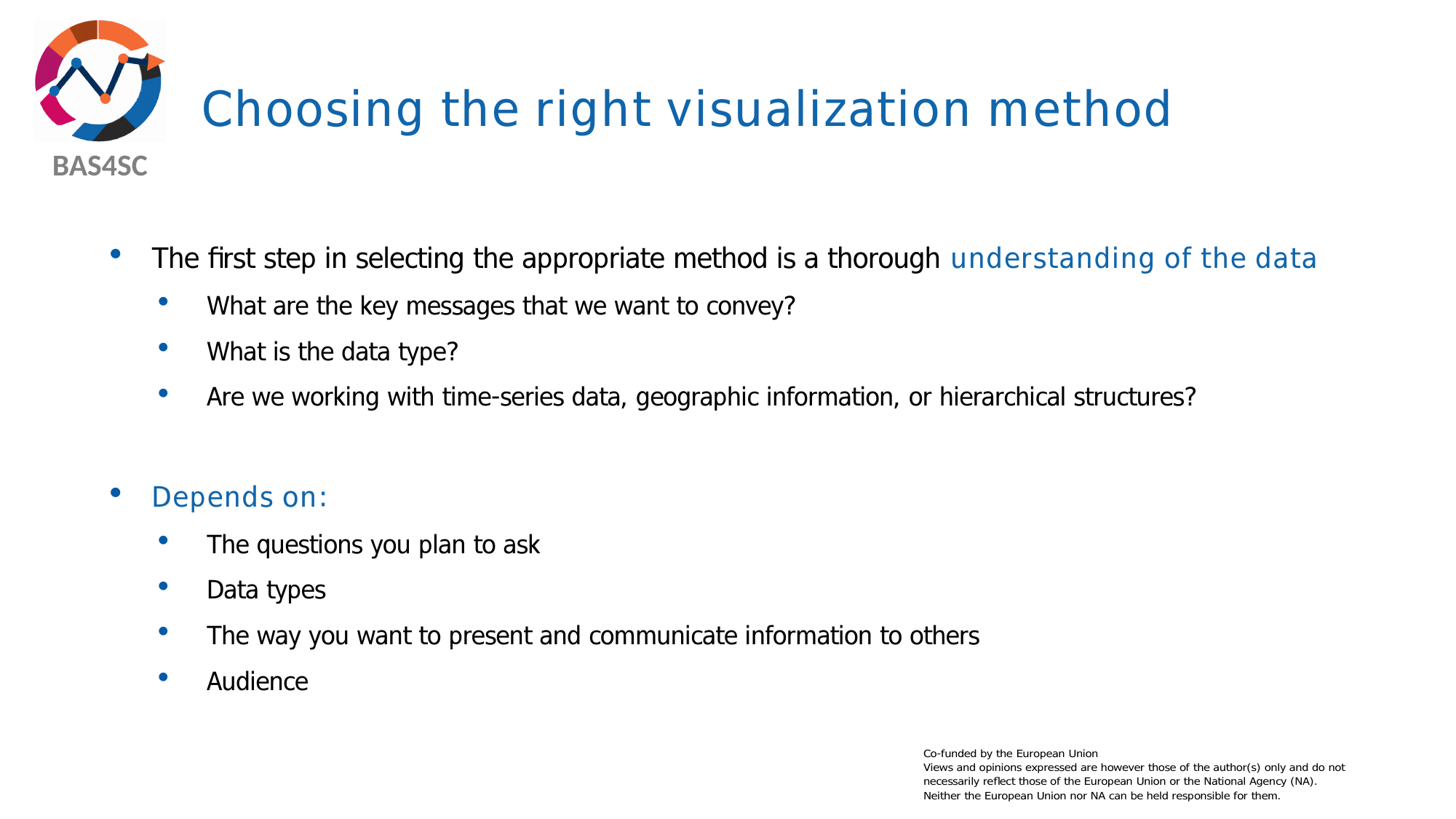

# Choosing the right visualization method
The first step in selecting the appropriate method is a thorough understanding of the data
What are the key messages that we want to convey?
What is the data type?
Are we working with time-series data, geographic information, or hierarchical structures?

Depends on:
The questions you plan to ask
Data types
The way you want to present and communicate information to others
Audience